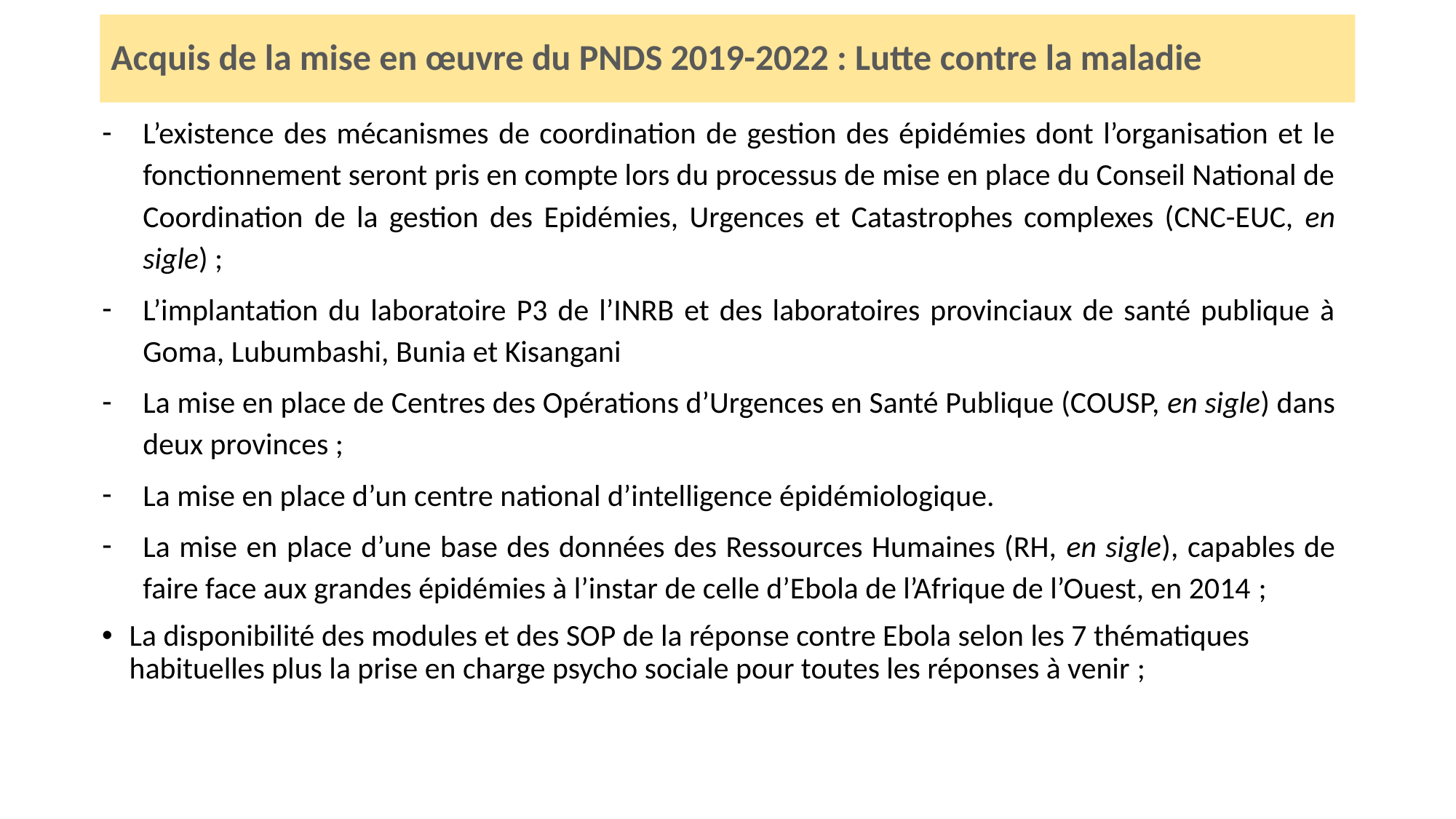

# Acquis de la mise en œuvre du PNDS 2019-2022 : Lutte contre la maladie
L’existence des mécanismes de coordination de gestion des épidémies dont l’organisation et le fonctionnement seront pris en compte lors du processus de mise en place du Conseil National de Coordination de la gestion des Epidémies, Urgences et Catastrophes complexes (CNC-EUC, en sigle) ;
L’implantation du laboratoire P3 de l’INRB et des laboratoires provinciaux de santé publique à Goma, Lubumbashi, Bunia et Kisangani
La mise en place de Centres des Opérations d’Urgences en Santé Publique (COUSP, en sigle) dans deux provinces ;
La mise en place d’un centre national d’intelligence épidémiologique.
La mise en place d’une base des données des Ressources Humaines (RH, en sigle), capables de faire face aux grandes épidémies à l’instar de celle d’Ebola de l’Afrique de l’Ouest, en 2014 ;
La disponibilité des modules et des SOP de la réponse contre Ebola selon les 7 thématiques habituelles plus la prise en charge psycho sociale pour toutes les réponses à venir ;